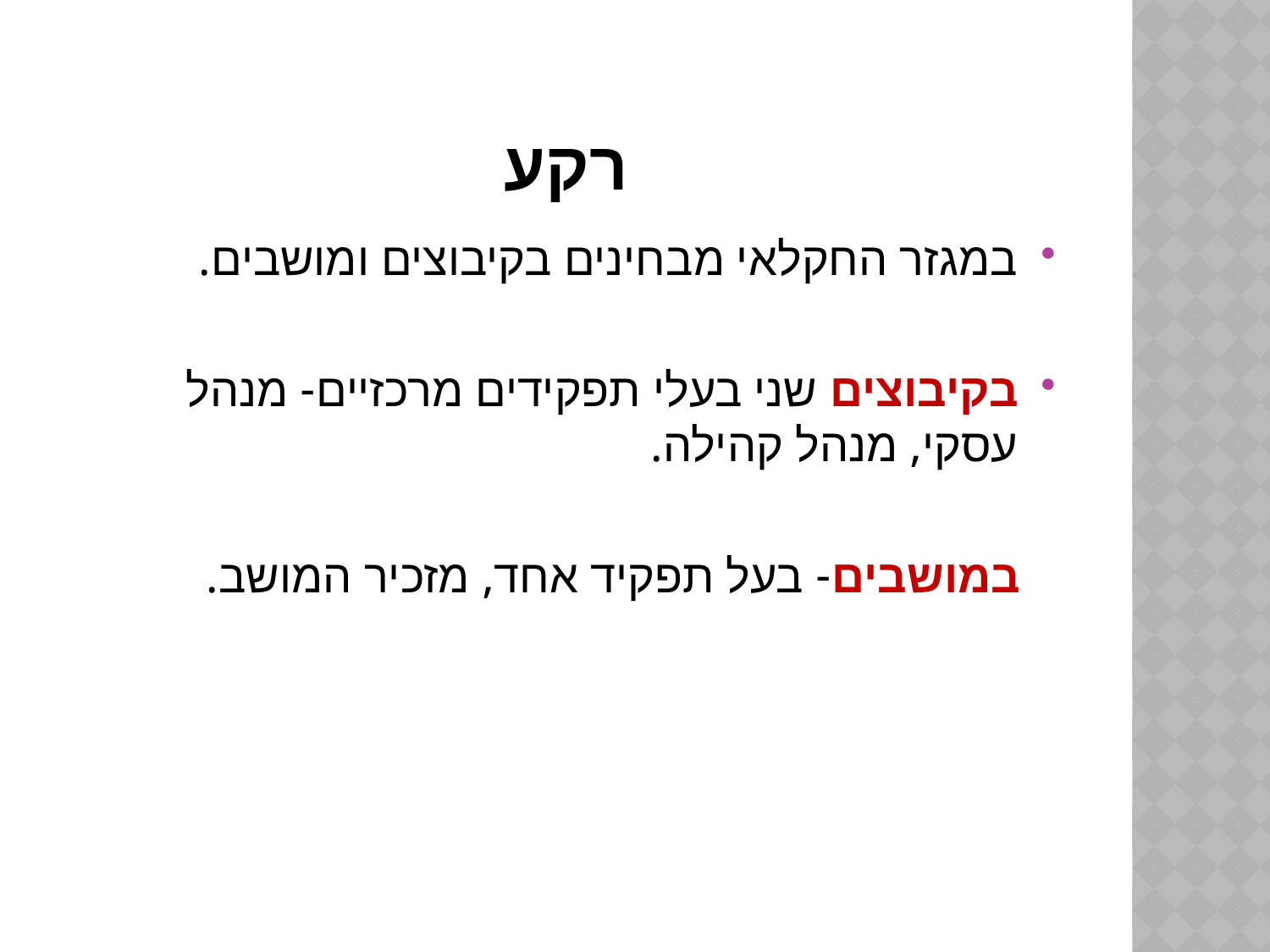

# רקע
במגזר החקלאי מבחינים בקיבוצים ומושבים.

בקיבוצים שני בעלי תפקידים מרכזיים- מנהל עסקי, מנהל קהילה.

   במושבים- בעל תפקיד אחד, מזכיר המושב.